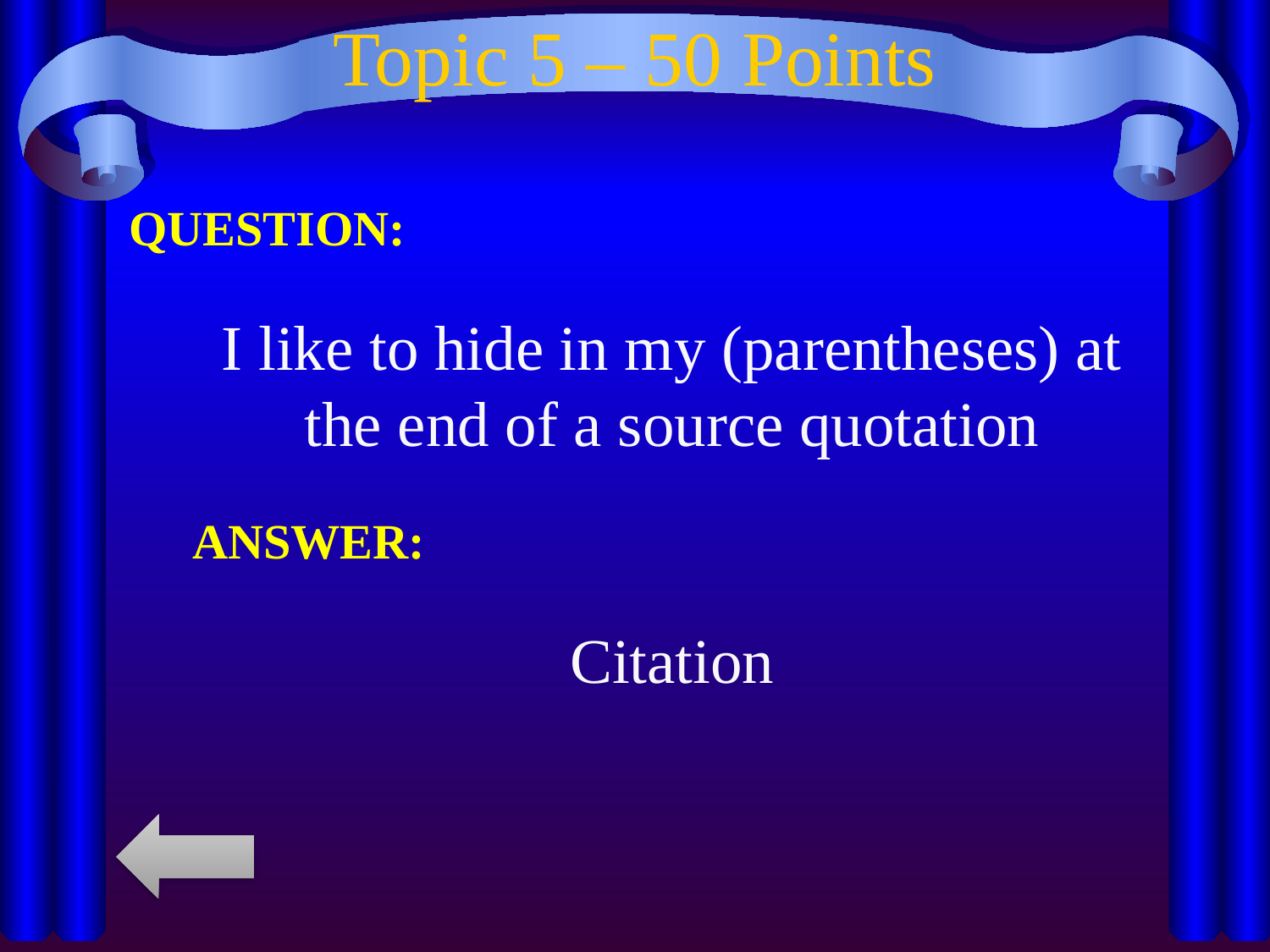

# Topic 5 – 50 Points
QUESTION:

I like to hide in my (parentheses) at the end of a source quotation

ANSWER:

Citation